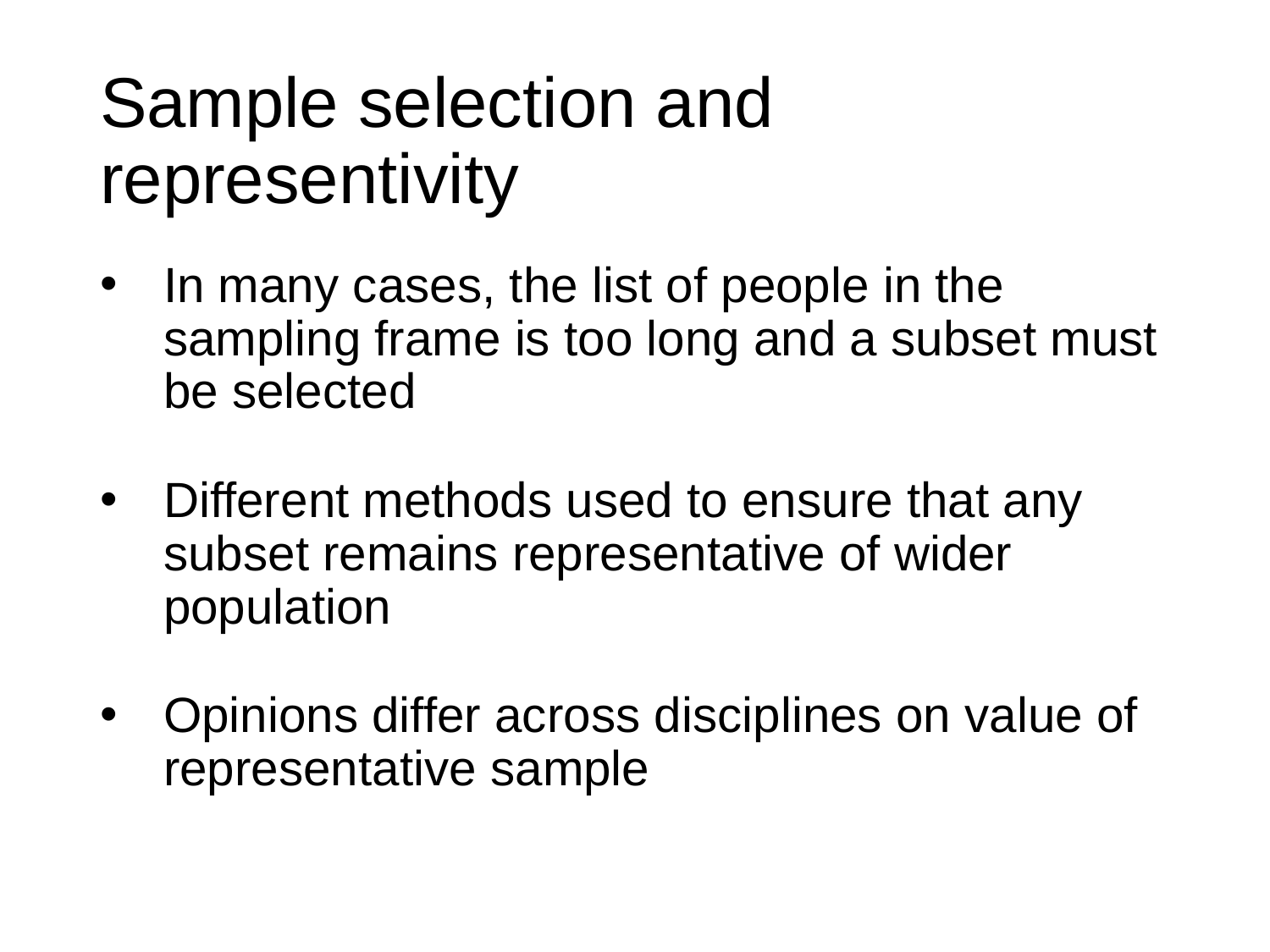

# Sample selection and representivity
In many cases, the list of people in the sampling frame is too long and a subset must be selected
Different methods used to ensure that any subset remains representative of wider population
Opinions differ across disciplines on value of representative sample